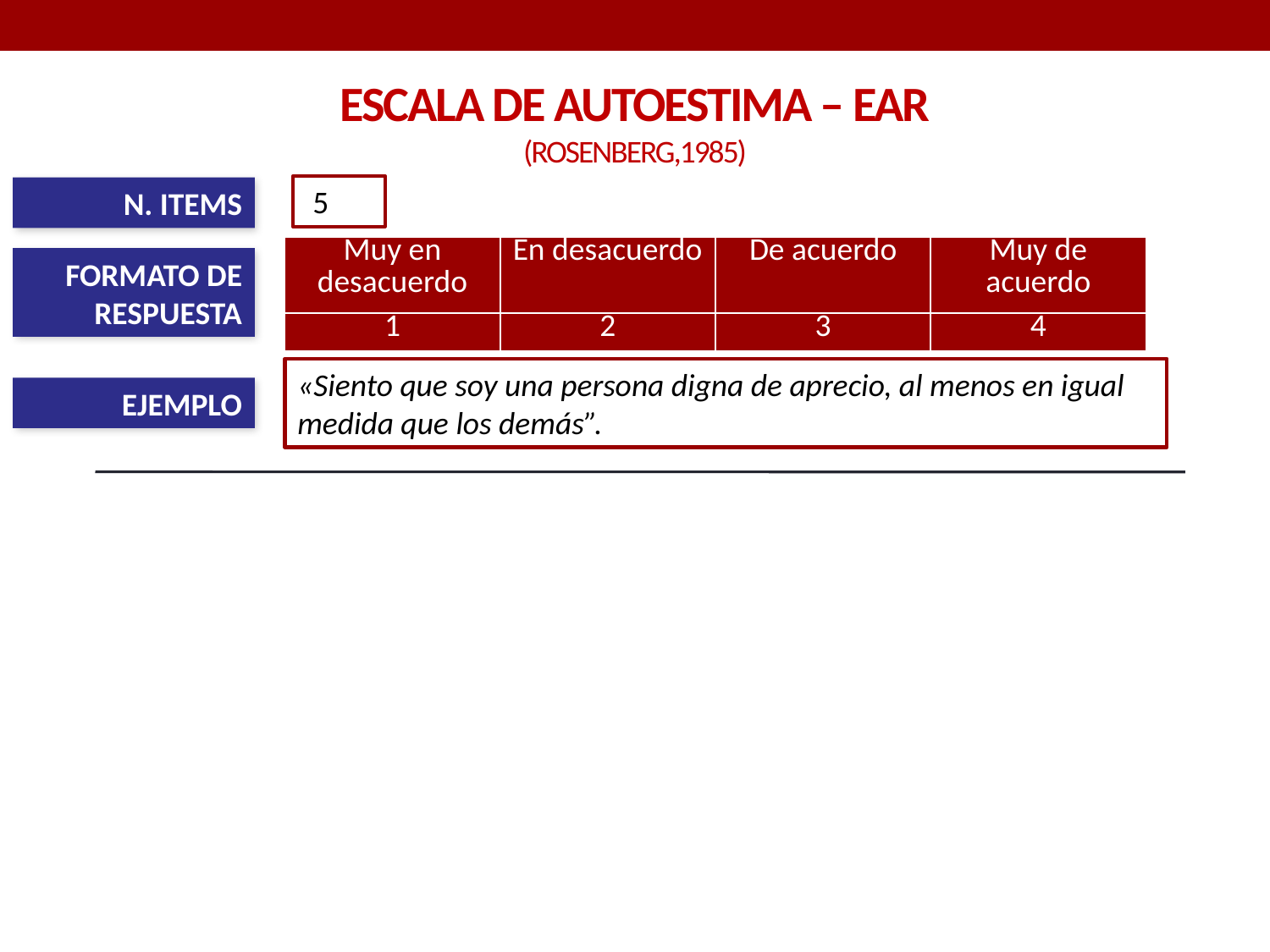

# Escala de Autoestima – EAR (Rosenberg,1985)
 5
N. ITEMS
| Muy en desacuerdo | En desacuerdo | De acuerdo | Muy de acuerdo |
| --- | --- | --- | --- |
| 1 | 2 | 3 | 4 |
FORMATO DE RESPUESTA
«Siento que soy una persona digna de aprecio, al menos en igual medida que los demás”.
EJEMPLO